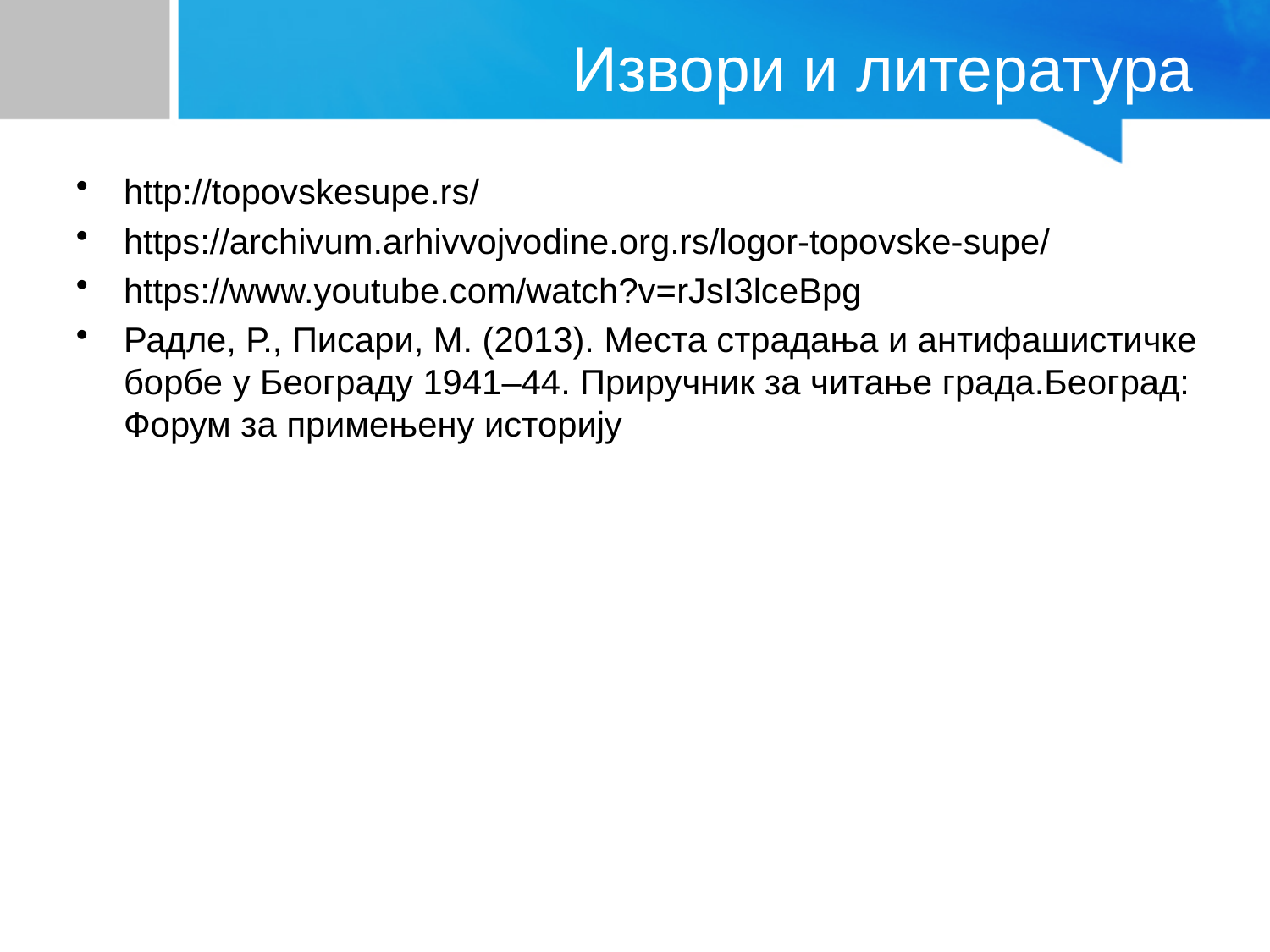

# Извори и литература
http://topovskesupe.rs/
https://archivum.arhivvojvodine.org.rs/logor-topovske-supe/
https://www.youtube.com/watch?v=rJsI3lceBpg
Радле, Р., Писари, М. (2013). Места страдања и антифашистичке борбе у Београду 1941–44. Приручник за читање града.Београд: Форум за примењену историју